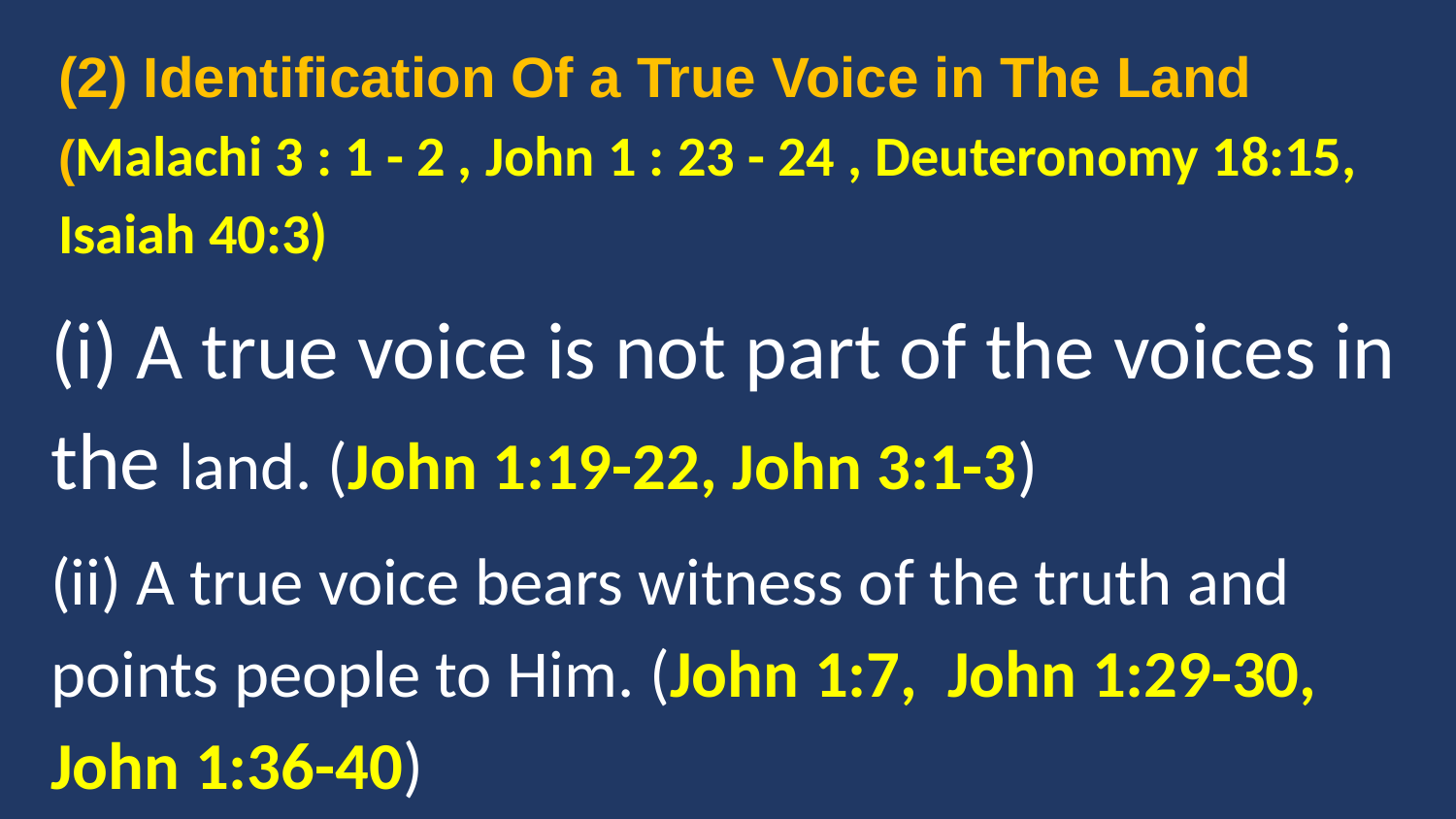

(2) Identification Of a True Voice in The Land (Malachi 3 : 1 - 2 , John 1 : 23 - 24 , Deuteronomy 18:15, Isaiah 40:3)

(i) A true voice is not part of the voices in the land. (John 1:19-22, John 3:1-3)
(ii) A true voice bears witness of the truth and points people to Him. (John 1:7,  John 1:29-30, John 1:36-40)